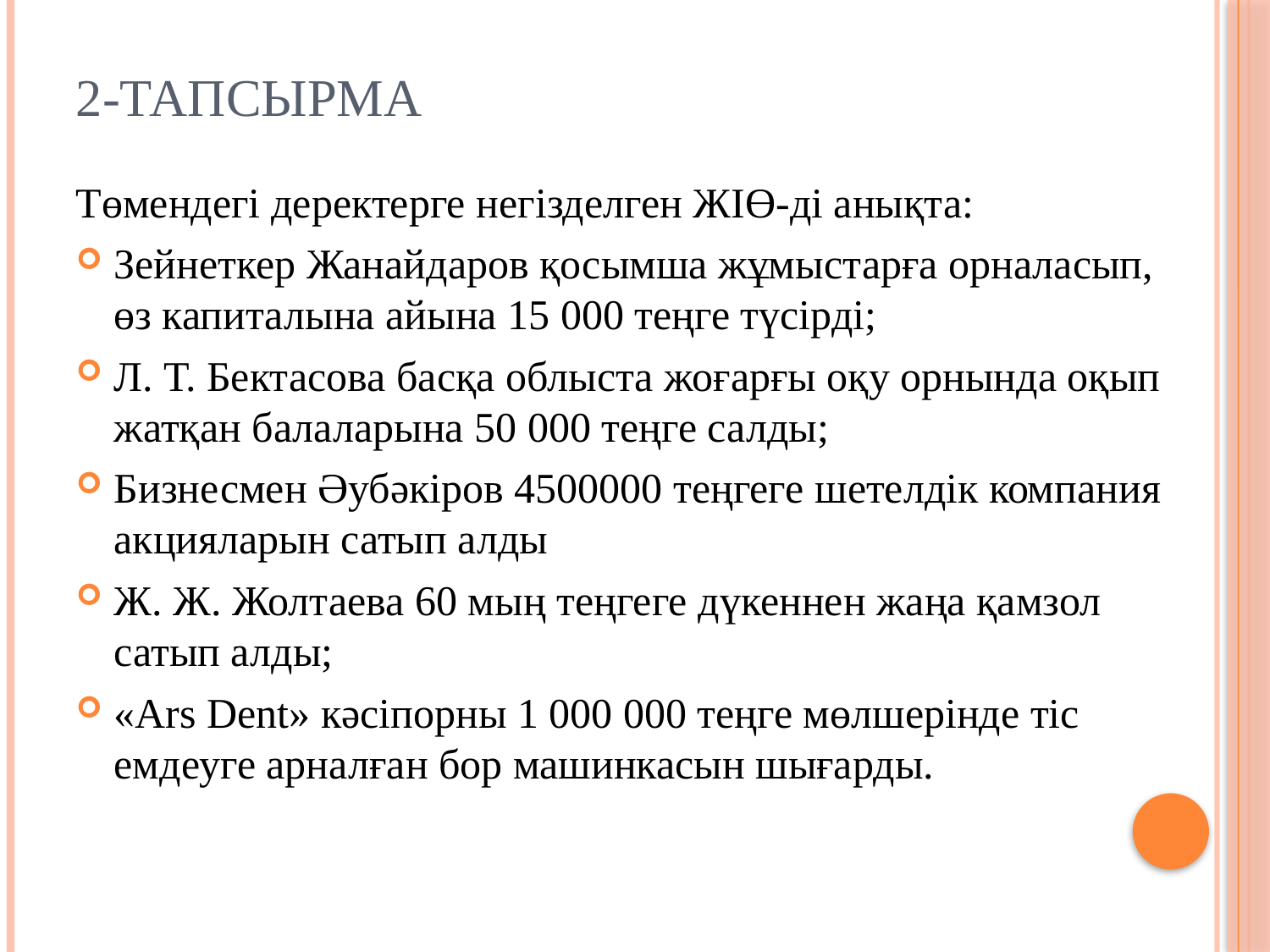

# 2-тапсырма
Төмендегі деректерге негізделген ЖІӨ-ді анықта:
Зейнеткер Жанайдаров қосымша жұмыстарға орналасып, өз капиталына айына 15 000 теңге түсірді;
Л. Т. Бектасова басқа облыста жоғарғы оқу орнында оқып жатқан балаларына 50 000 теңге салды;
Бизнесмен Әубәкіров 4500000 теңгеге шетелдік компания акцияларын сатып алды
Ж. Ж. Жолтаева 60 мың теңгеге дүкеннен жаңа қамзол сатып алды;
«Ars Dent» кәсіпорны 1 000 000 теңге мөлшерінде тіс емдеуге арналған бор машинкасын шығарды.